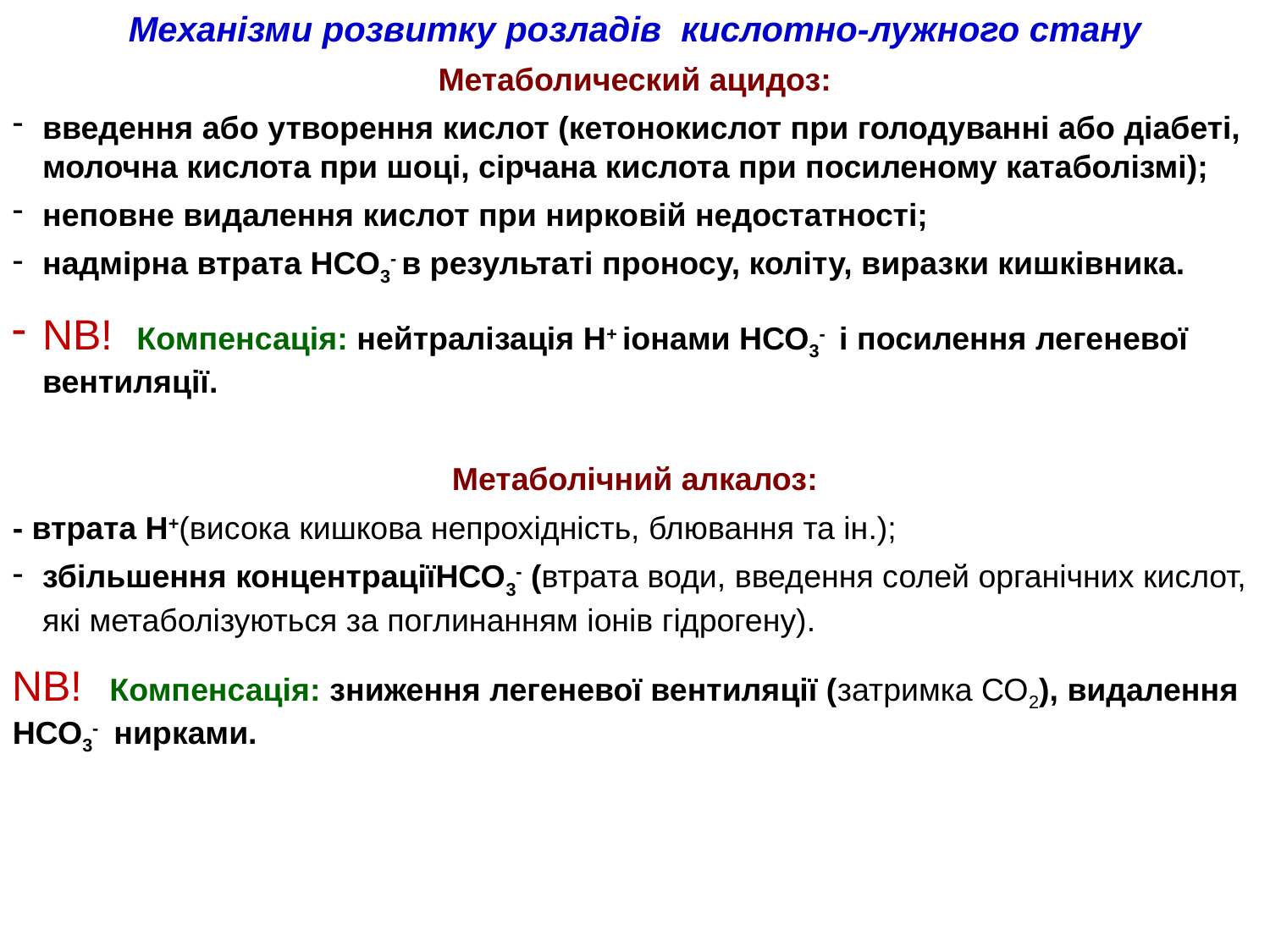

Механізми розвитку розладів  кислотно-лужного стану
Метаболический ацидоз:
введення або утворення кислот (кетонокислот при голодуванні або діабеті, молочна кислота при шоці, сірчана кислота при посиленому катаболізмі);
неповне видалення кислот при нирковій недостатності;
надмірна втрата НСО3- в результаті проносу, коліту, виразки кишківника.
NB!  Компенсація: нейтралізація Н+ іонами НСО3-  і посилення легеневої вентиляції.

Метаболічний алкалоз:
- втрата H+(висока кишкова непрохідність, блювання та ін.);
збільшення концентраціїНСО3- (втрата води, введення солей органічних кислот, які метаболізуються за поглинанням іонів гідрогену).
NB!   Компенсація: зниження легеневої вентиляції (затримка СО2), видалення НСО3-   нирками.